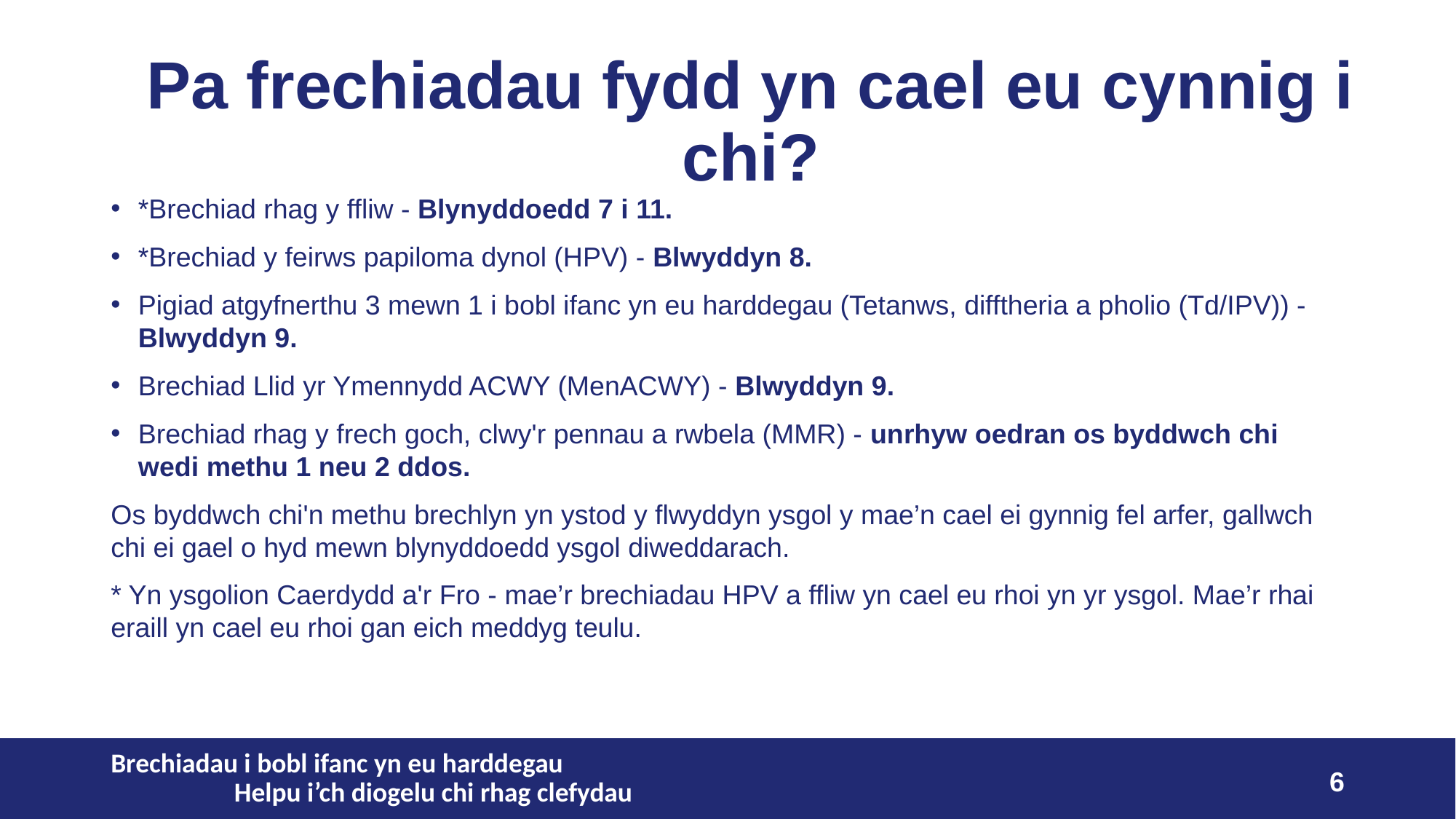

# Pa frechiadau fydd yn cael eu cynnig i chi?
*Brechiad rhag y ffliw - Blynyddoedd 7 i 11.
*Brechiad y feirws papiloma dynol (HPV) - Blwyddyn 8.
Pigiad atgyfnerthu 3 mewn 1 i bobl ifanc yn eu harddegau (Tetanws, difftheria a pholio (Td/IPV)) - Blwyddyn 9.
Brechiad Llid yr Ymennydd ACWY (MenACWY) - Blwyddyn 9.
Brechiad rhag y frech goch, clwy'r pennau a rwbela (MMR) - unrhyw oedran os byddwch chi wedi methu 1 neu 2 ddos.
Os byddwch chi'n methu brechlyn yn ystod y flwyddyn ysgol y mae’n cael ei gynnig fel arfer, gallwch chi ei gael o hyd mewn blynyddoedd ysgol diweddarach.
* Yn ysgolion Caerdydd a'r Fro - mae’r brechiadau HPV a ffliw yn cael eu rhoi yn yr ysgol. Mae’r rhai eraill yn cael eu rhoi gan eich meddyg teulu.

Brechiadau i bobl ifanc yn eu harddegau                                                                                     Helpu i’ch diogelu chi rhag clefydau
6